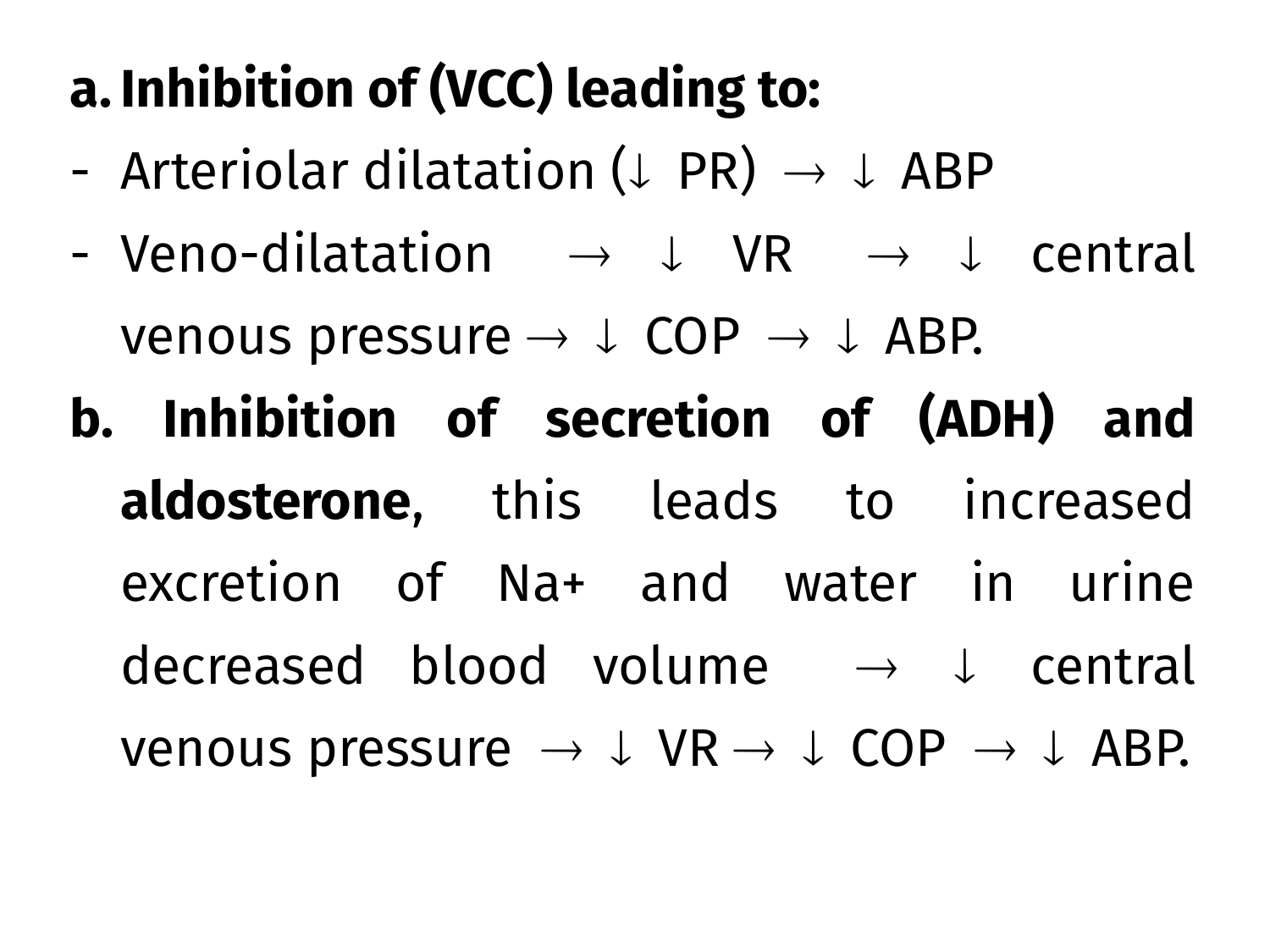

a.	Inhibition of (VCC) leading to:
-	Arteriolar dilatation (↓ PR)  → ↓ ABP
-	Veno-dilatation  → ↓ VR  → ↓ central venous pressure → ↓ COP  → ↓ ABP.
b. Inhibition of secretion of (ADH) and aldosterone, this leads to increased excretion of Na+ and water in urine decreased blood volume  → ↓ central venous pressure  → ↓ VR → ↓ COP  → ↓ ABP.